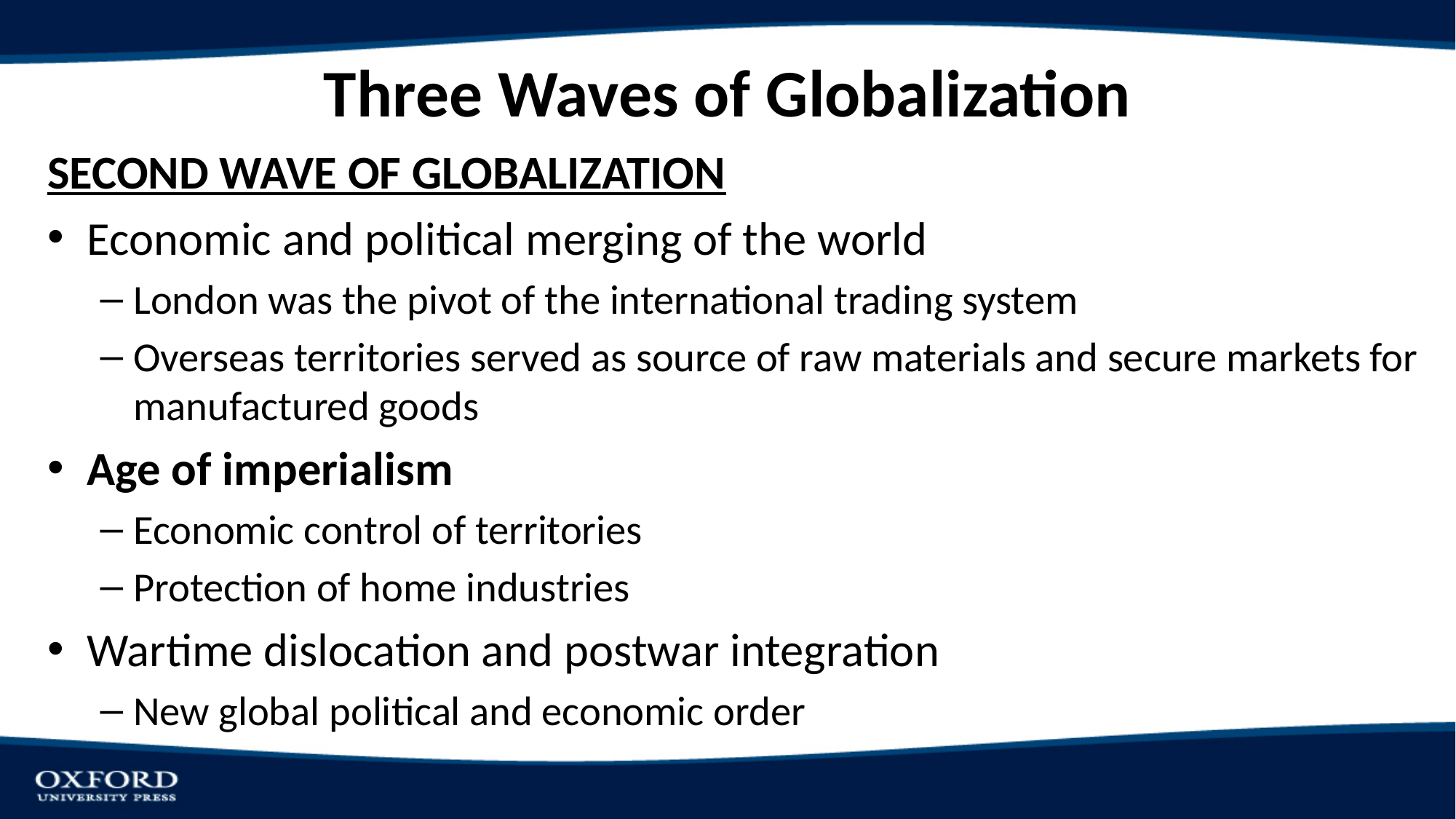

# Three Waves of Globalization
SECOND WAVE OF GLOBALIZATION
Economic and political merging of the world
London was the pivot of the international trading system
Overseas territories served as source of raw materials and secure markets for manufactured goods
Age of imperialism
Economic control of territories
Protection of home industries
Wartime dislocation and postwar integration
New global political and economic order